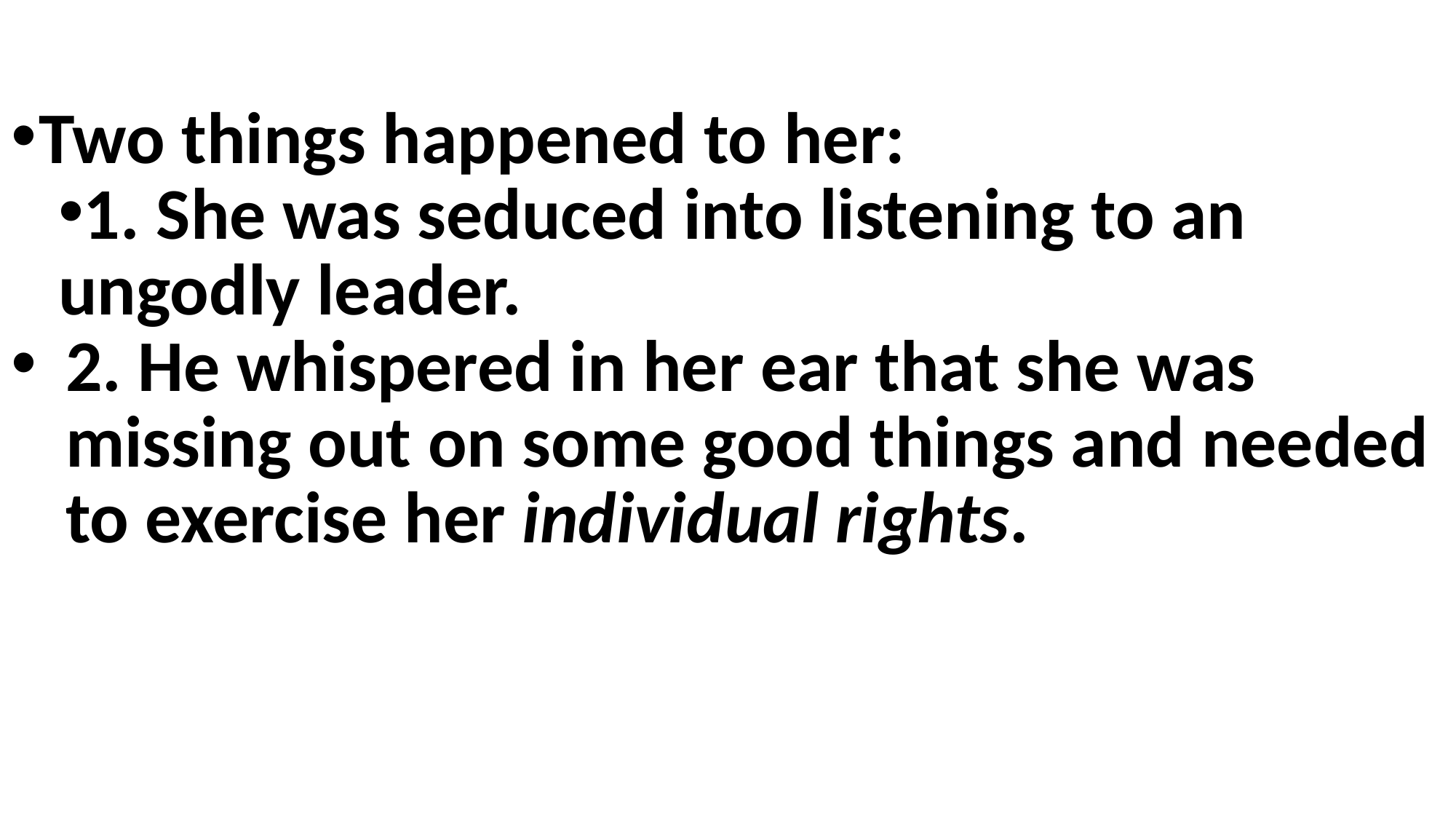

Two things happened to her:
1. She was seduced into listening to an ungodly leader.
2. He whispered in her ear that she was missing out on some good things and needed to exercise her individual rights.